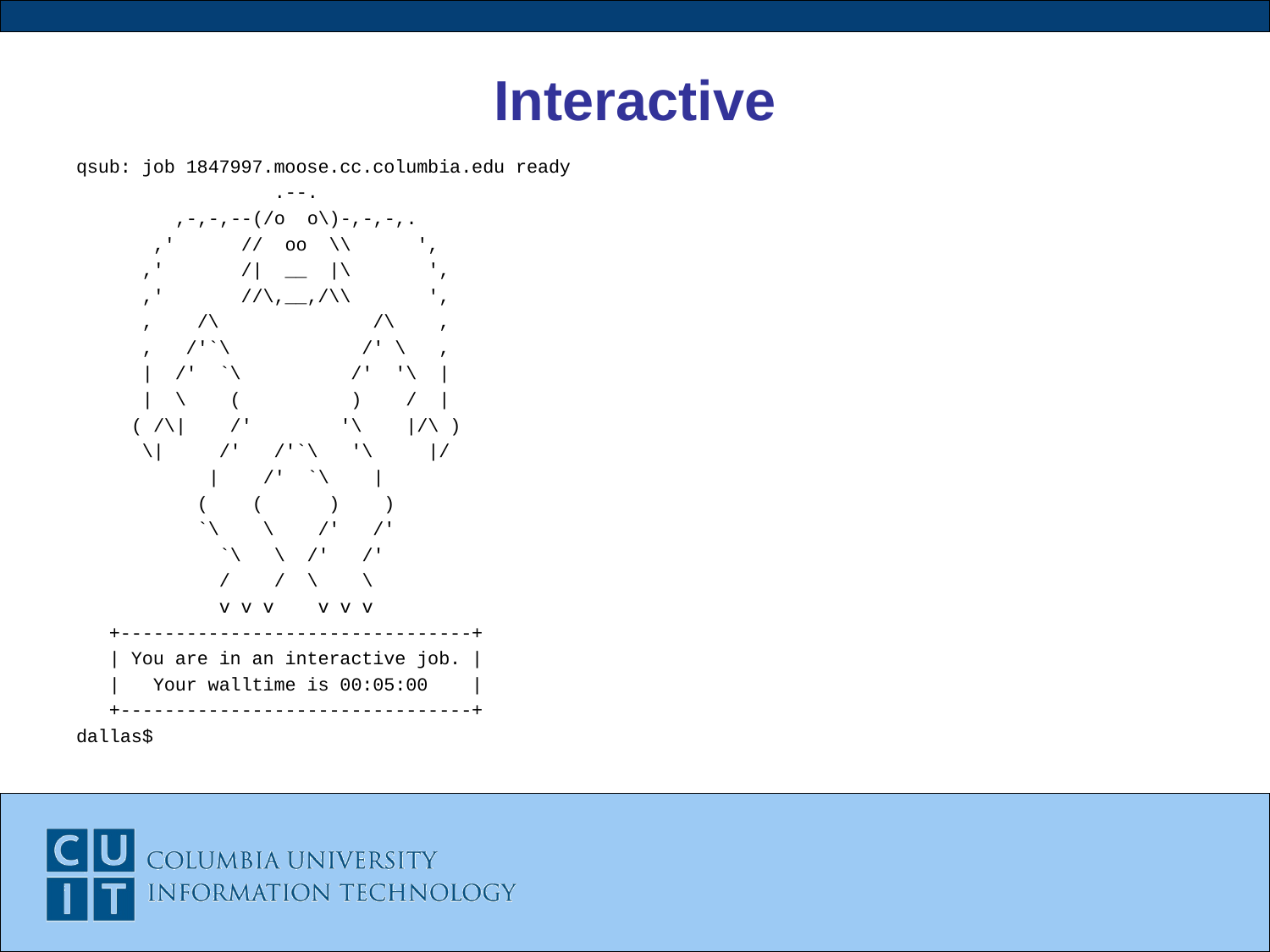

# Interactive
qsub: job 1847997.moose.cc.columbia.edu ready
                  .--.
         ,-,-,--(/o  o\)-,-,-,.
       ,'      //  oo  \\      ',
      ,'       /|  __  |\       ',
      ,'       //\,__,/\\       ',
      ,    /\              /\    ,
      ,   /'`\            /' \   ,
      |  /'  `\          /'  '\  |
      |  \    (          )    /  |
     ( /\|    /'        '\    |/\ )
      \|     /'   /'`\   '\     |/
            |    /'  `\    |
           (    (      )    )
           `\    \    /'   /'
             `\   \  /'   /'
             /    /  \    \
             v v v    v v v
   +--------------------------------+
   | You are in an interactive job. |
   |   Your walltime is 00:05:00    |
   +--------------------------------+
dallas$